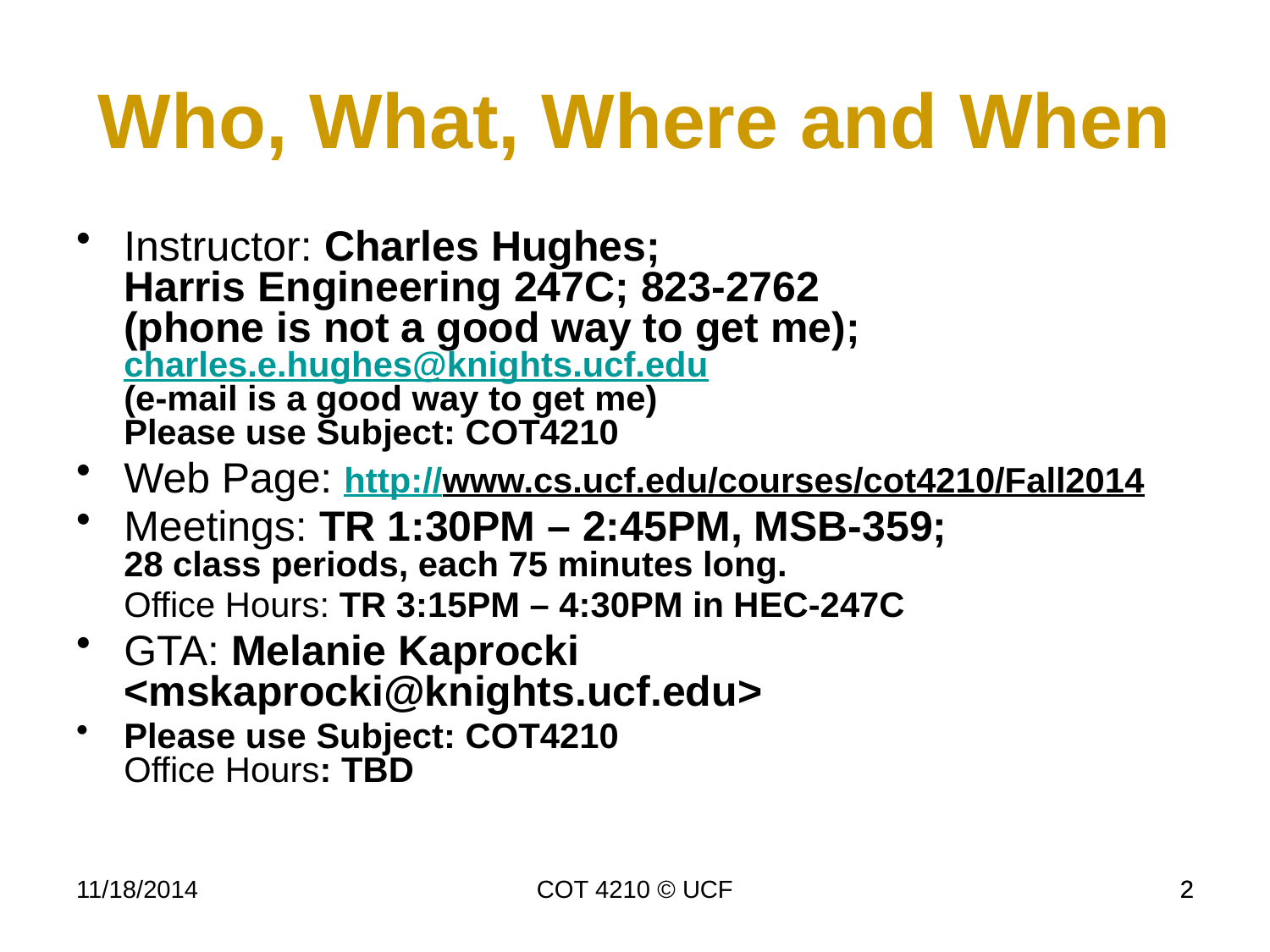

Who, What, Where and When
Instructor: Charles Hughes;
Harris Engineering 247C; 823-2762
(phone is not a good way to get me);
charles.e.hughes@knights.ucf.edu
(e-mail is a good way to get me)
Please use Subject: COT4210
Web Page: http://www.cs.ucf.edu/courses/cot4210/Fall2014
Meetings: TR 1:30PM – 2:45PM, MSB-359;
28 class periods, each 75 minutes long.
	Office Hours: TR 3:15PM – 4:30PM in HEC-247C
GTA: Melanie Kaprocki <mskaprocki@knights.ucf.edu>
Please use Subject: COT4210
Office Hours: TBD
11/18/2014
COT 4210 © UCF
2
2